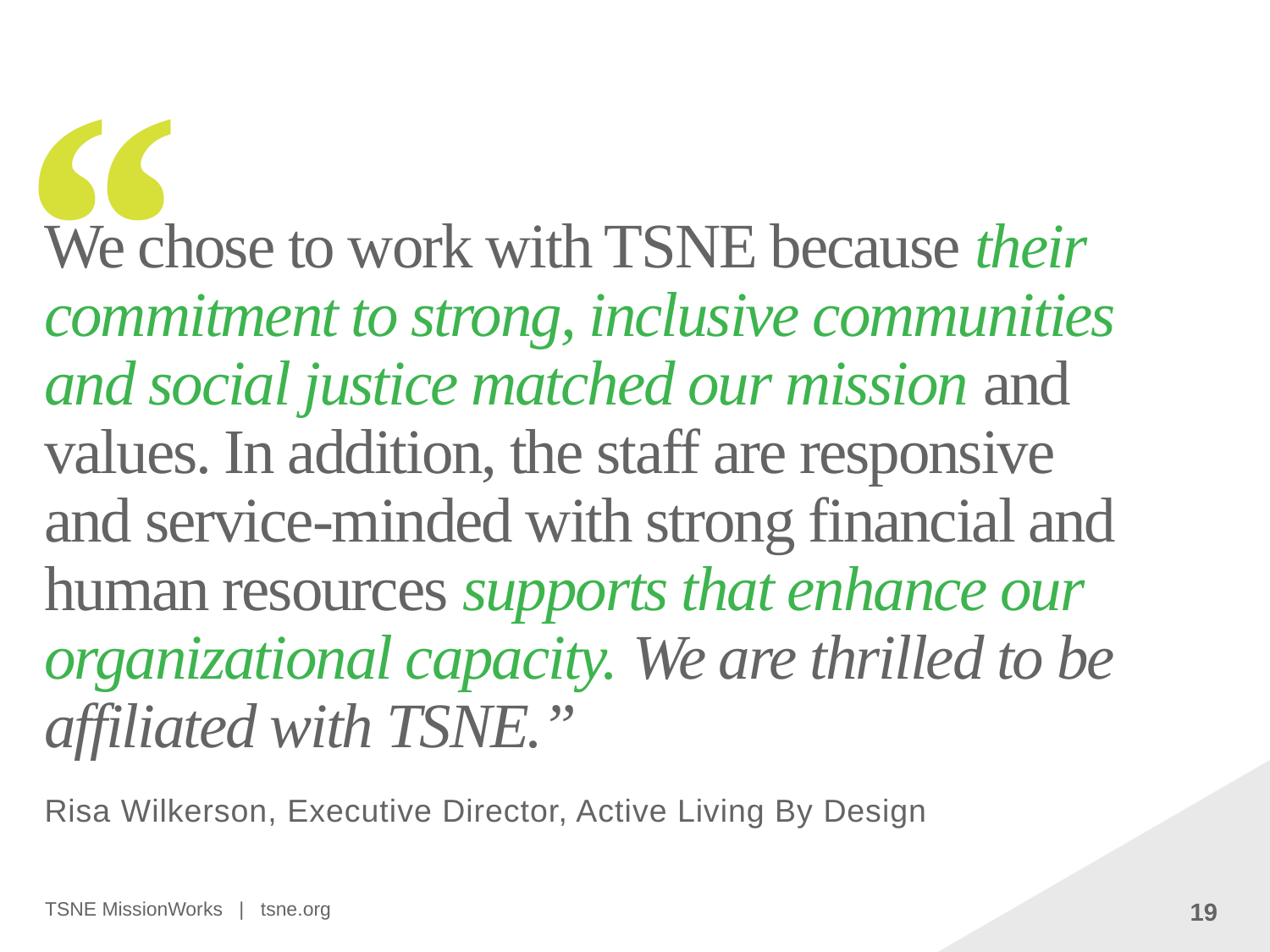

# We chose to work with TSNE because their commitment to strong, inclusive communities and social justice matched our mission and values. In addition, the staff are responsive and service-minded with strong financial and human resources supports that enhance our organizational capacity. We are thrilled to be affiliated with TSNE.”
Risa Wilkerson, Executive Director, Active Living By Design